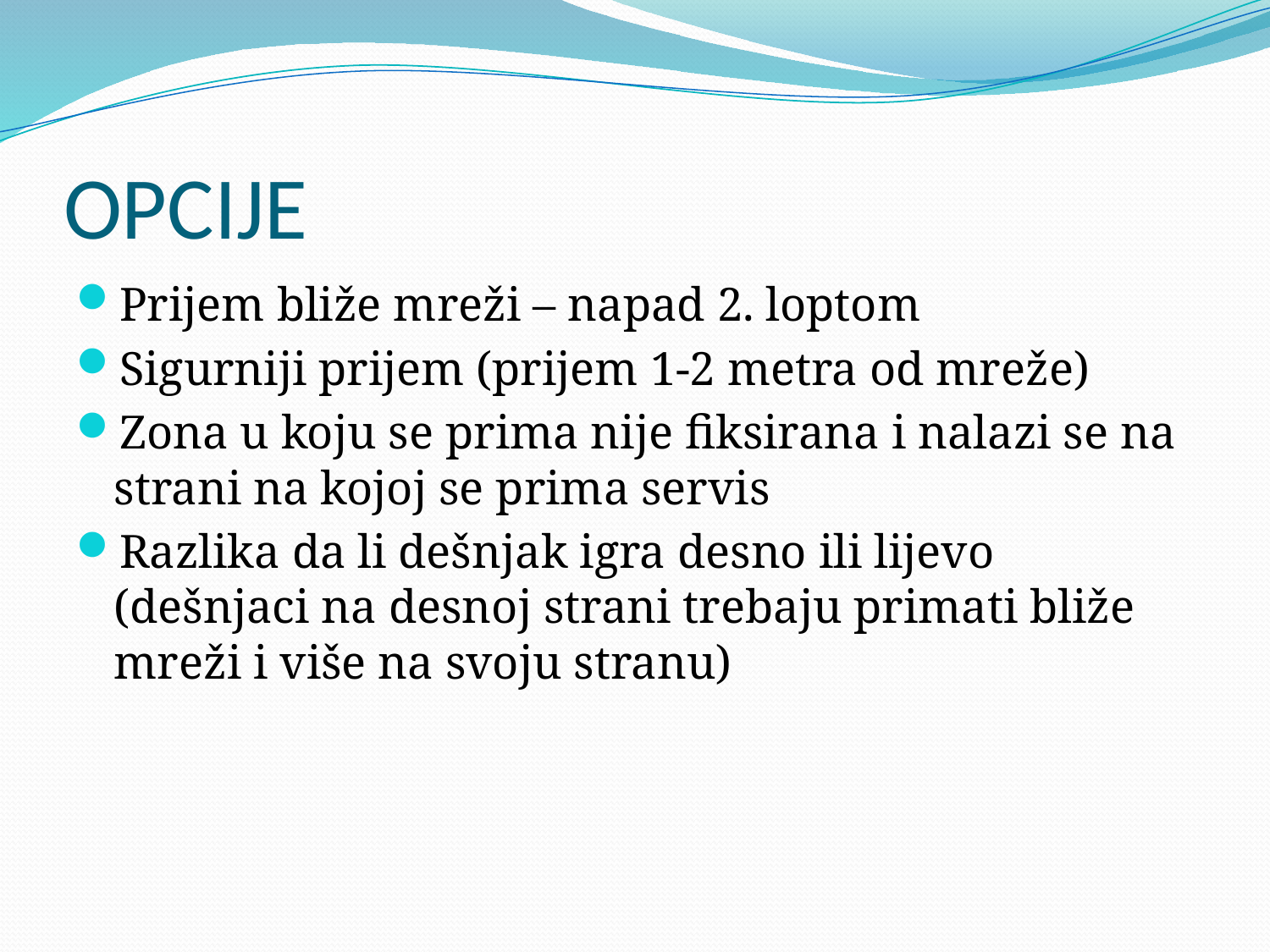

# OPCIJE
Prijem bliže mreži – napad 2. loptom
Sigurniji prijem (prijem 1-2 metra od mreže)
Zona u koju se prima nije fiksirana i nalazi se na strani na kojoj se prima servis
Razlika da li dešnjak igra desno ili lijevo (dešnjaci na desnoj strani trebaju primati bliže mreži i više na svoju stranu)